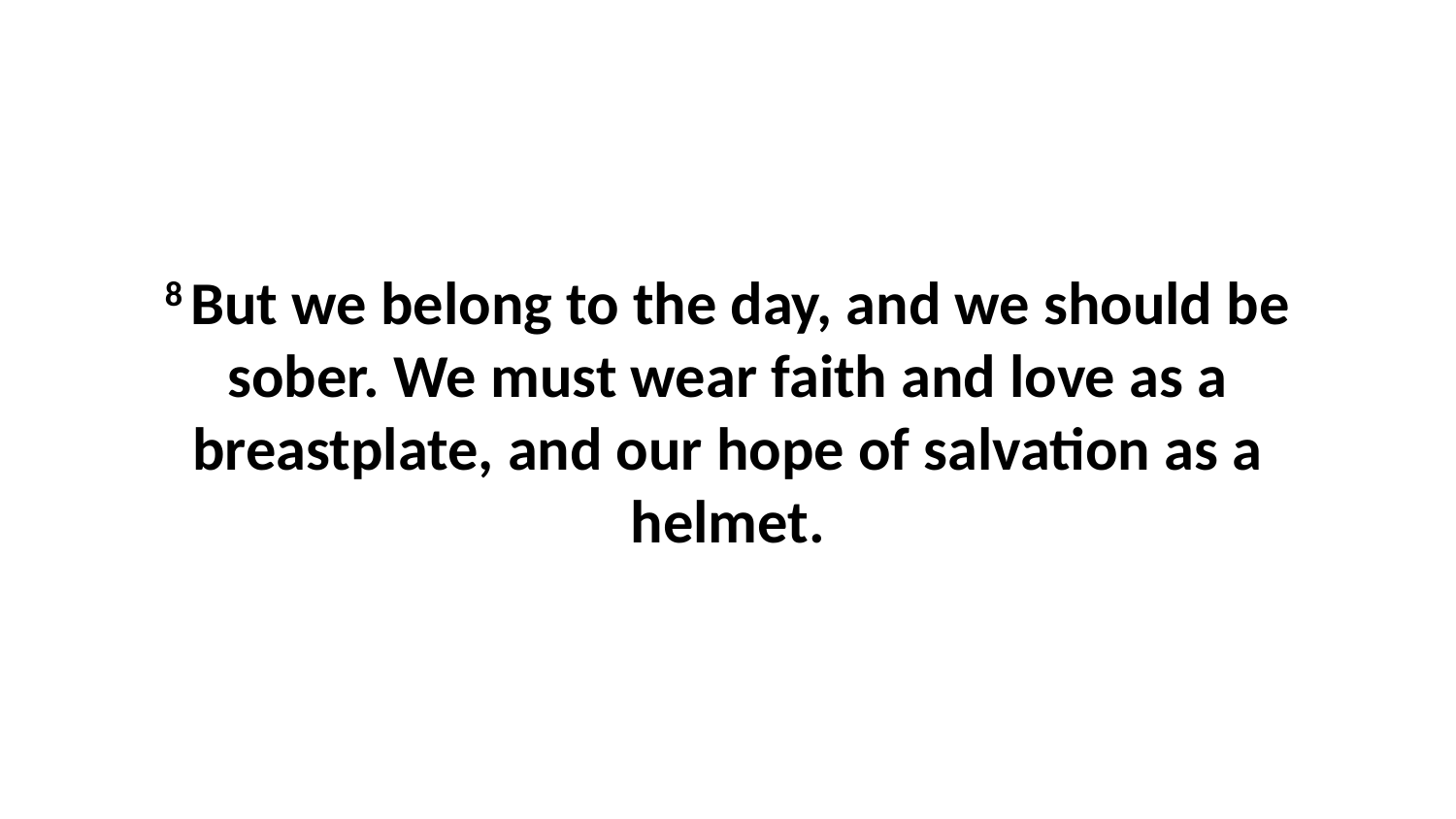

8 But we belong to the day, and we should be sober. We must wear faith and love as a breastplate, and our hope of salvation as a helmet.